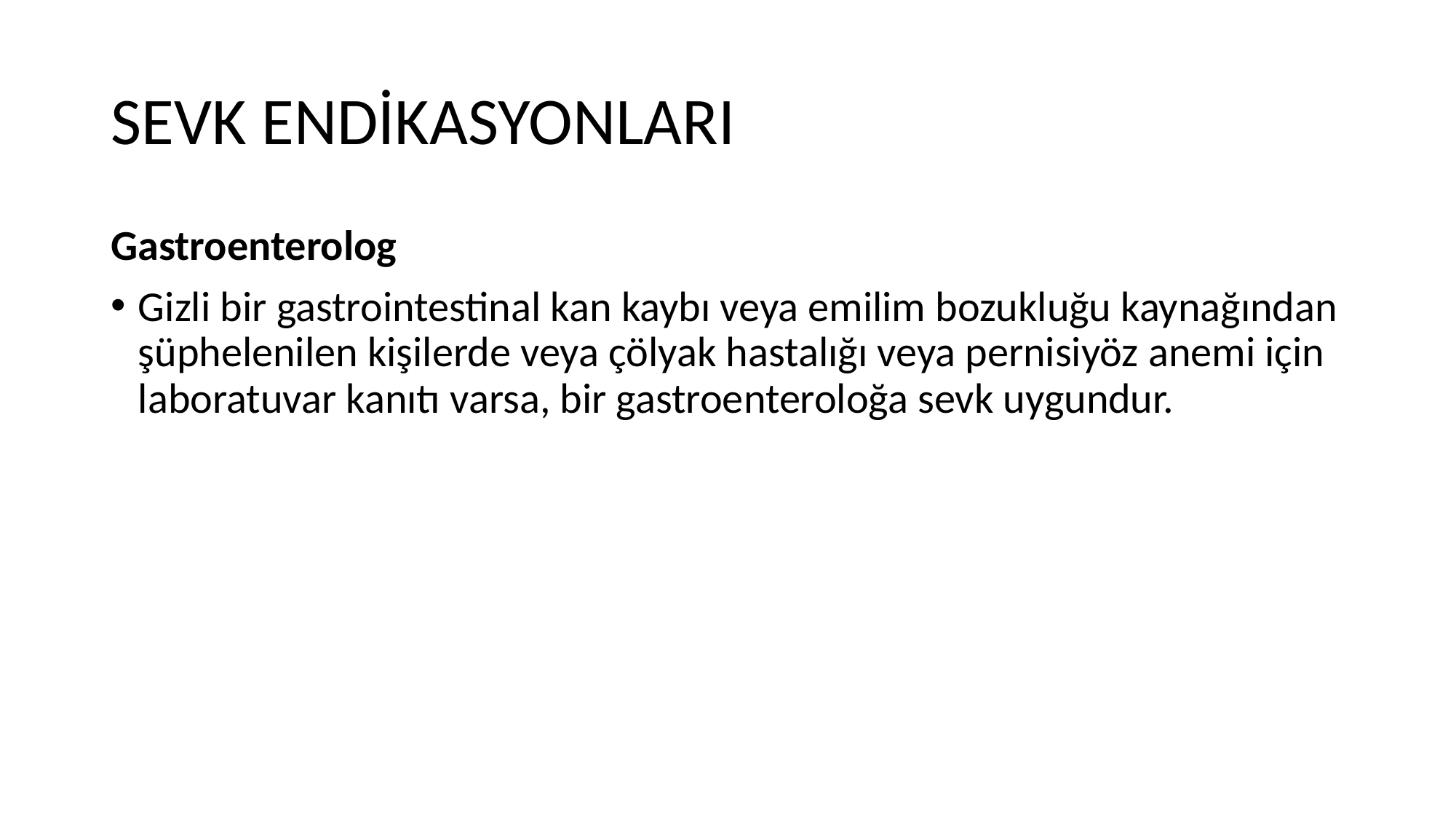

# SEVK ENDİKASYONLARI
Gastroenterolog
Gizli bir gastrointestinal kan kaybı veya emilim bozukluğu kaynağından şüphelenilen kişilerde veya çölyak hastalığı veya pernisiyöz anemi için laboratuvar kanıtı varsa, bir gastroenteroloğa sevk uygundur.